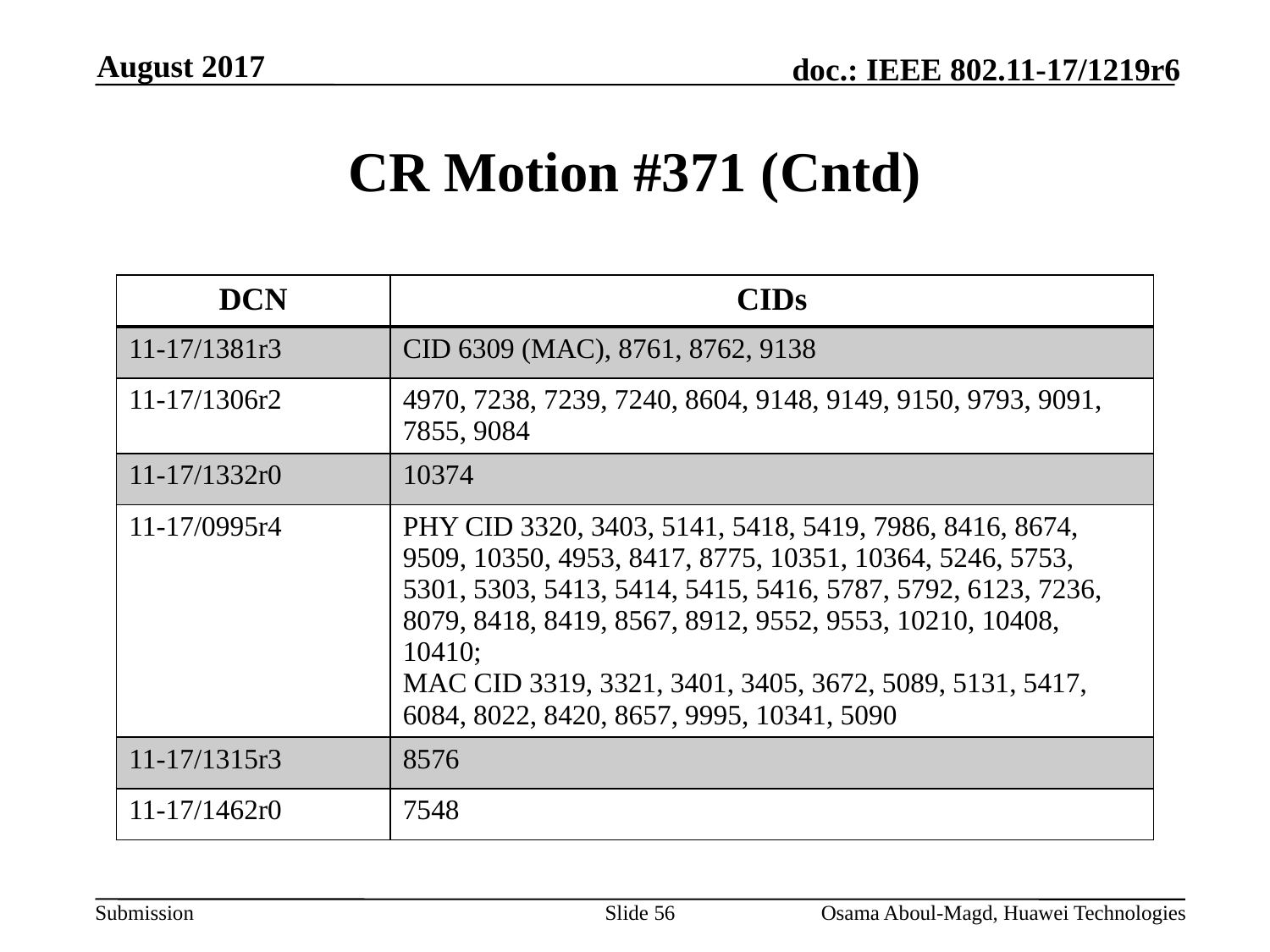

August 2017
# CR Motion #371 (Cntd)
| DCN | CIDs |
| --- | --- |
| 11-17/1381r3 | CID 6309 (MAC), 8761, 8762, 9138 |
| 11-17/1306r2 | 4970, 7238, 7239, 7240, 8604, 9148, 9149, 9150, 9793, 9091, 7855, 9084 |
| 11-17/1332r0 | 10374 |
| 11-17/0995r4 | PHY CID 3320, 3403, 5141, 5418, 5419, 7986, 8416, 8674, 9509, 10350, 4953, 8417, 8775, 10351, 10364, 5246, 5753, 5301, 5303, 5413, 5414, 5415, 5416, 5787, 5792, 6123, 7236, 8079, 8418, 8419, 8567, 8912, 9552, 9553, 10210, 10408, 10410; MAC CID 3319, 3321, 3401, 3405, 3672, 5089, 5131, 5417, 6084, 8022, 8420, 8657, 9995, 10341, 5090 |
| 11-17/1315r3 | 8576 |
| 11-17/1462r0 | 7548 |
Slide 56
Osama Aboul-Magd, Huawei Technologies